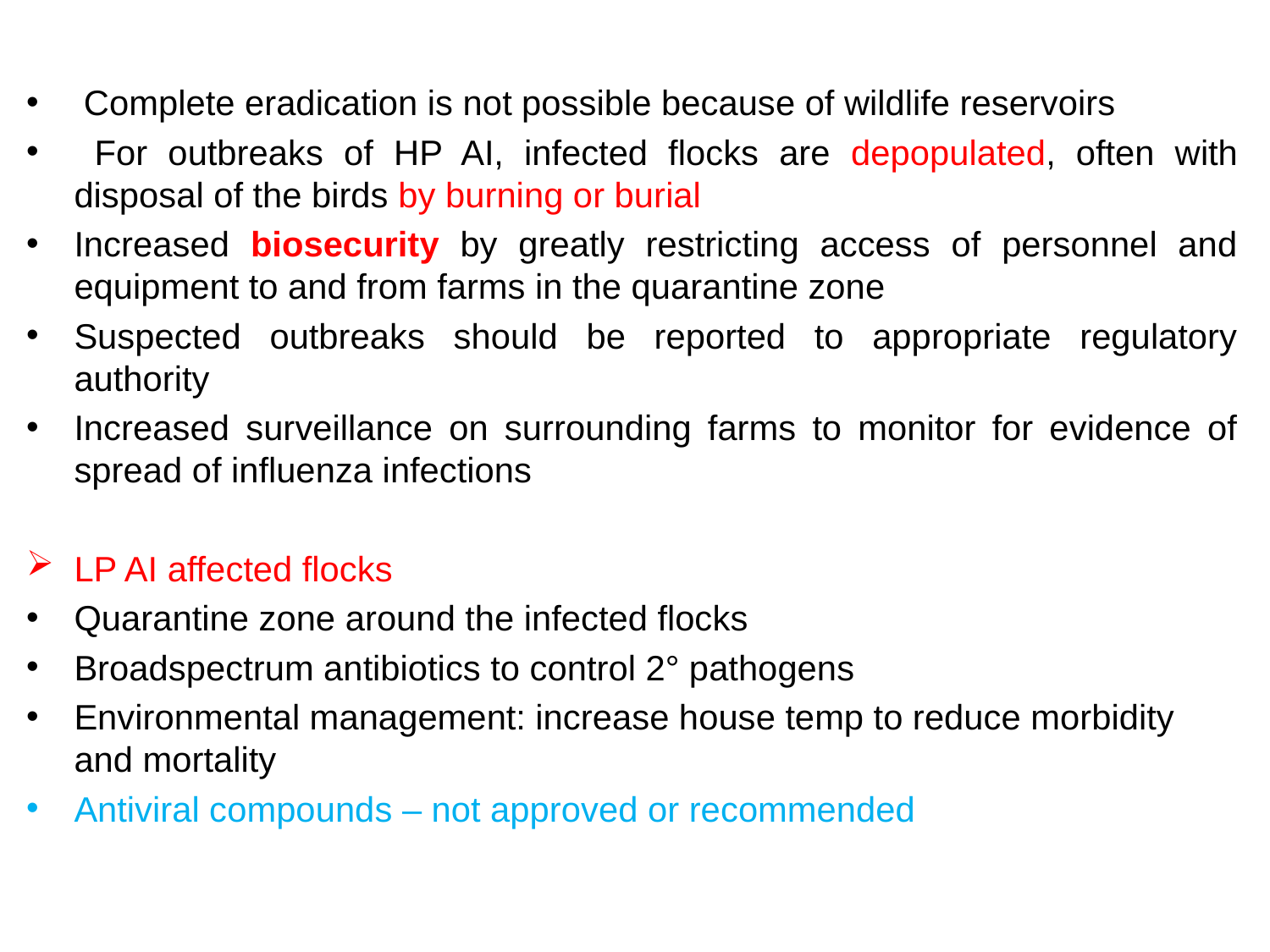

Complete eradication is not possible because of wildlife reservoirs
 For outbreaks of HP AI, infected flocks are depopulated, often with disposal of the birds by burning or burial
Increased biosecurity by greatly restricting access of personnel and equipment to and from farms in the quarantine zone
Suspected outbreaks should be reported to appropriate regulatory authority
Increased surveillance on surrounding farms to monitor for evidence of spread of influenza infections

LP AI affected flocks
Quarantine zone around the infected flocks
Broadspectrum antibiotics to control 2° pathogens
Environmental management: increase house temp to reduce morbidity and mortality
Antiviral compounds – not approved or recommended